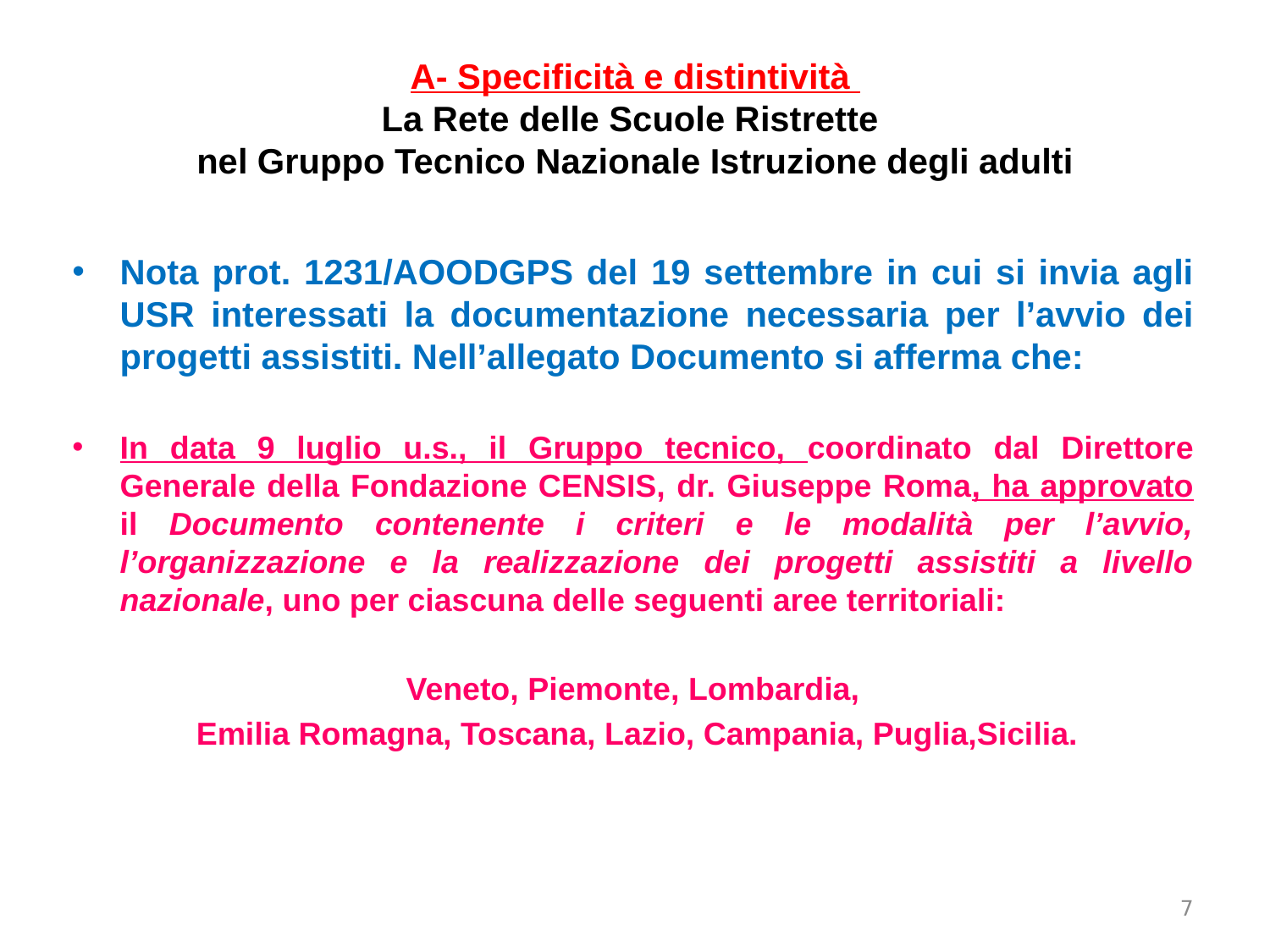

# A- Specificità e distintività La Rete delle Scuole Ristrette nel Gruppo Tecnico Nazionale Istruzione degli adulti

Nota prot. 1231/AOODGPS del 19 settembre in cui si invia agli USR interessati la documentazione necessaria per l’avvio dei progetti assistiti. Nell’allegato Documento si afferma che:

In data 9 luglio u.s., il Gruppo tecnico, coordinato dal Direttore Generale della Fondazione CENSIS, dr. Giuseppe Roma, ha approvato il Documento contenente i criteri e le modalità per l’avvio, l’organizzazione e la realizzazione dei progetti assistiti a livello nazionale, uno per ciascuna delle seguenti aree territoriali:

Veneto, Piemonte, Lombardia,
 Emilia Romagna, Toscana, Lazio, Campania, Puglia,Sicilia.

7